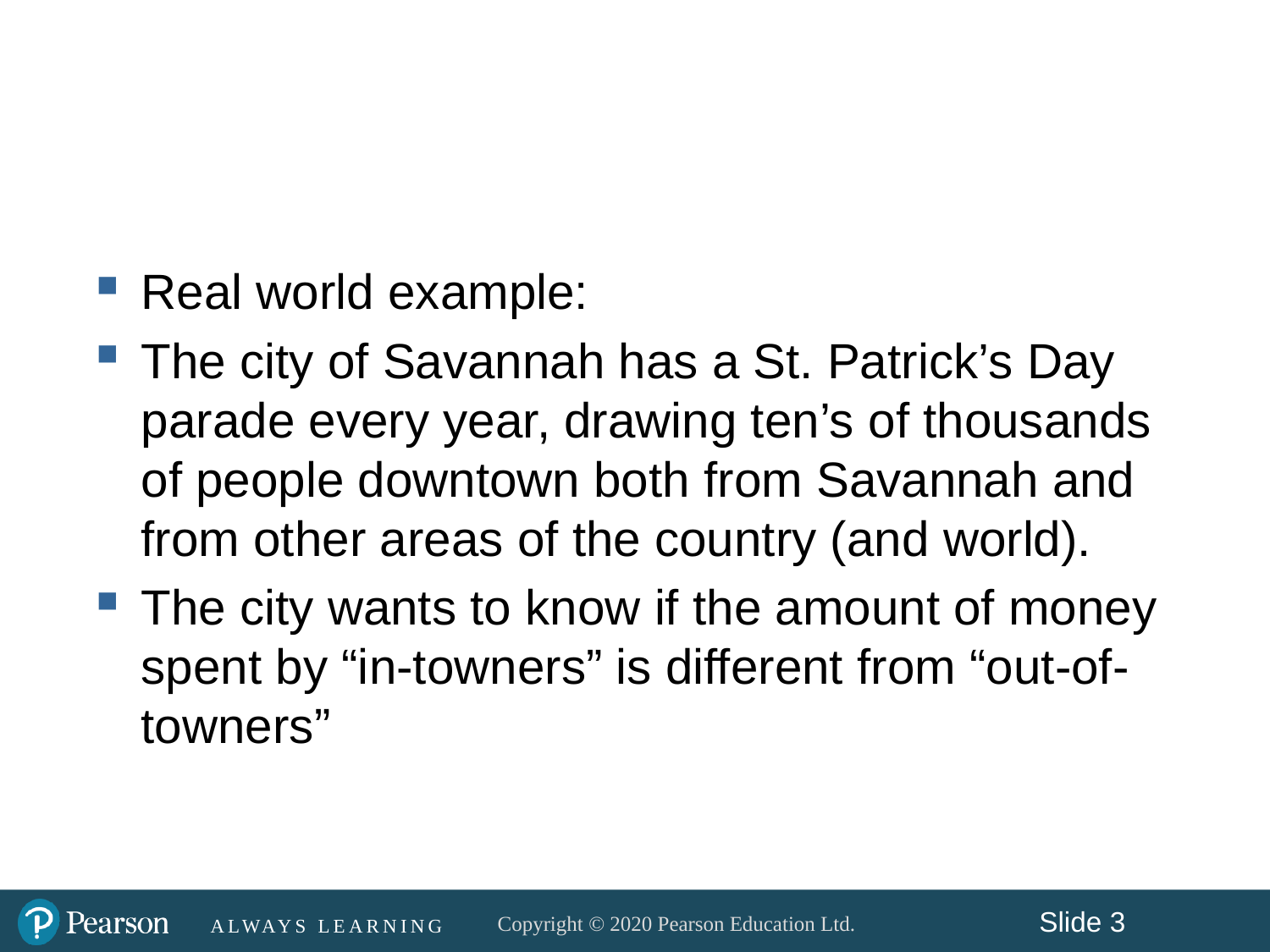

#
Real world example:
The city of Savannah has a St. Patrick’s Day parade every year, drawing ten’s of thousands of people downtown both from Savannah and from other areas of the country (and world).
The city wants to know if the amount of money spent by “in-towners” is different from “out-of-towners”